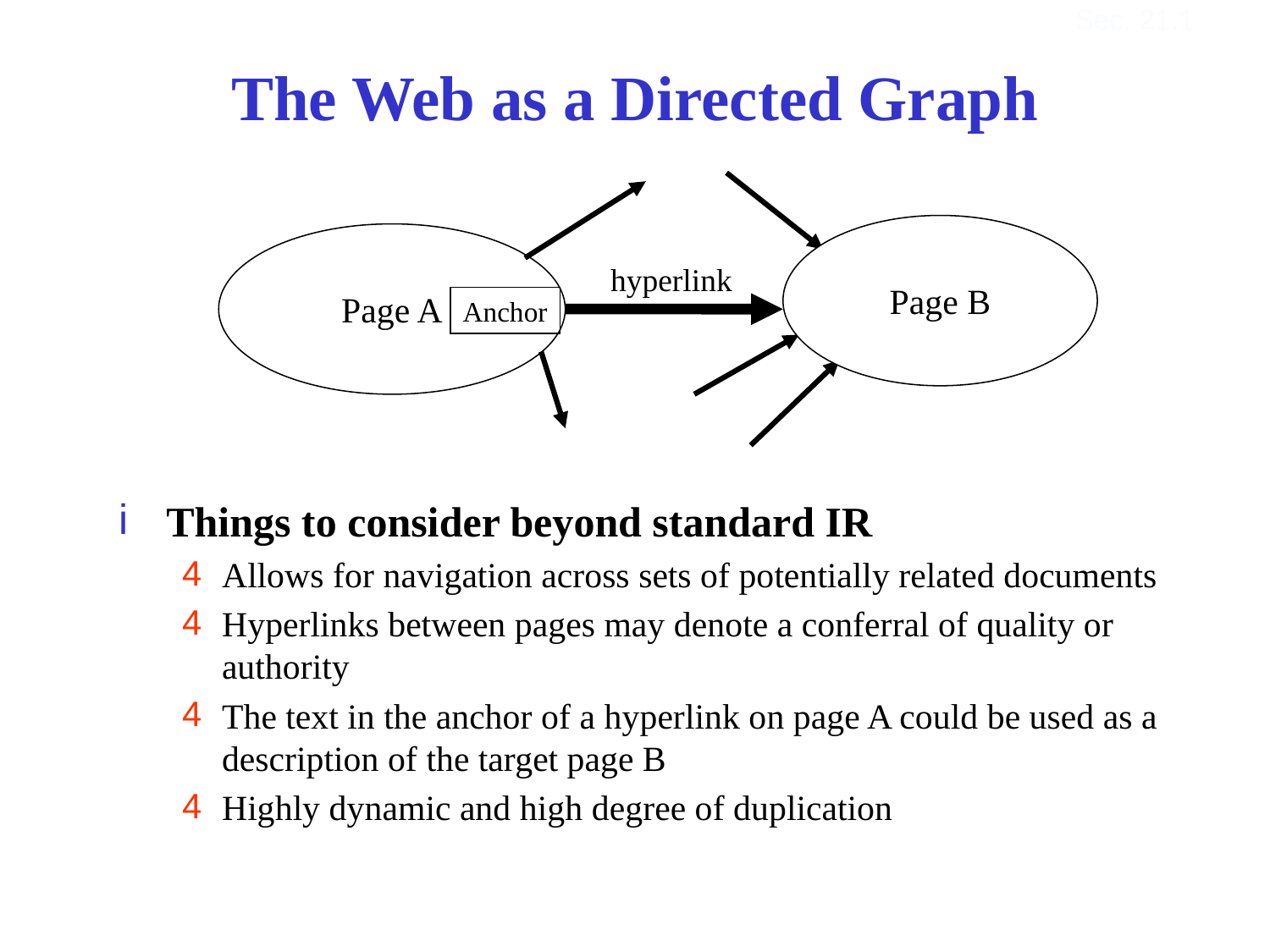

Sec. 21.1
# The Web as a Directed Graph

Page B
Page A
hyperlink
Anchor

Things to consider beyond standard IR
Allows for navigation across sets of potentially related documents
Hyperlinks between pages may denote a conferral of quality or authority
The text in the anchor of a hyperlink on page A could be used as a description of the target page B
Highly dynamic and high degree of duplication